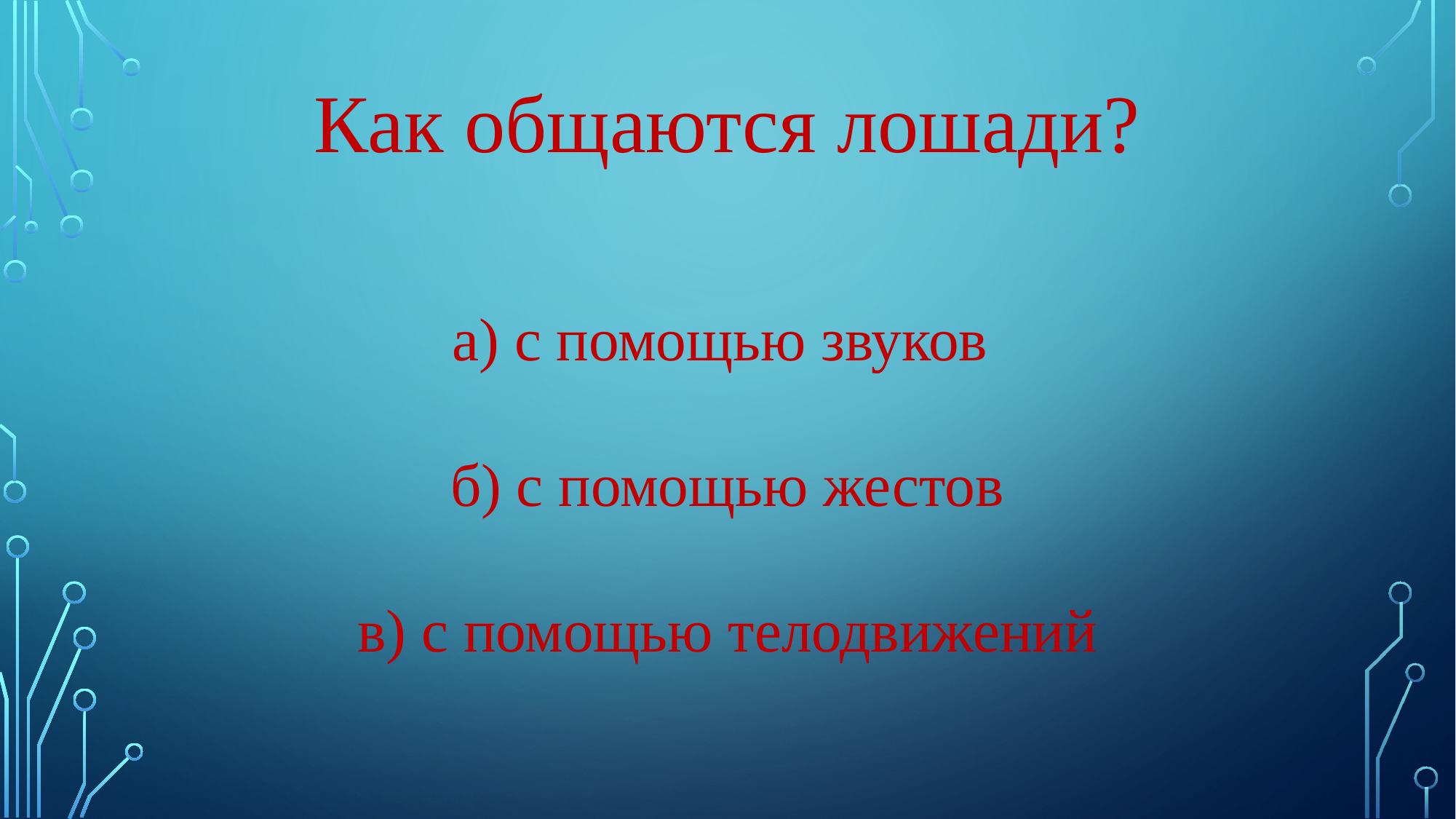

Как общаются лошади?

а) с помощью звуков

 б) с помощью жестов

в) с помощью телодвижений